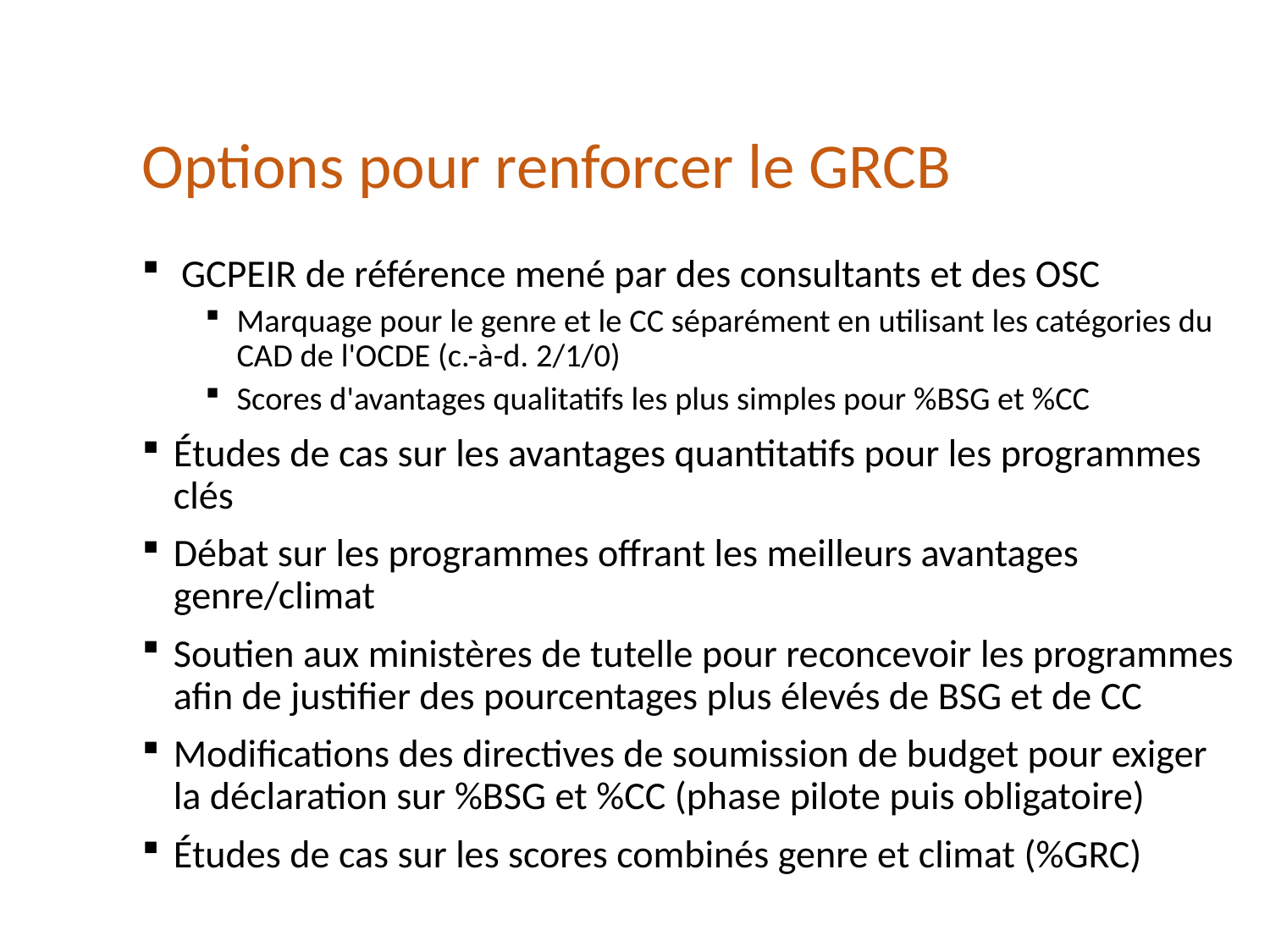

# Options pour renforcer le GRCB
GCPEIR de référence mené par des consultants et des OSC
Marquage pour le genre et le CC séparément en utilisant les catégories du CAD de l'OCDE (c.-à-d. 2/1/0)
Scores d'avantages qualitatifs les plus simples pour %BSG et %CC
Études de cas sur les avantages quantitatifs pour les programmes clés
Débat sur les programmes offrant les meilleurs avantages genre/climat
Soutien aux ministères de tutelle pour reconcevoir les programmes afin de justifier des pourcentages plus élevés de BSG et de CC
Modifications des directives de soumission de budget pour exiger la déclaration sur %BSG et %CC (phase pilote puis obligatoire)
Études de cas sur les scores combinés genre et climat (%GRC)